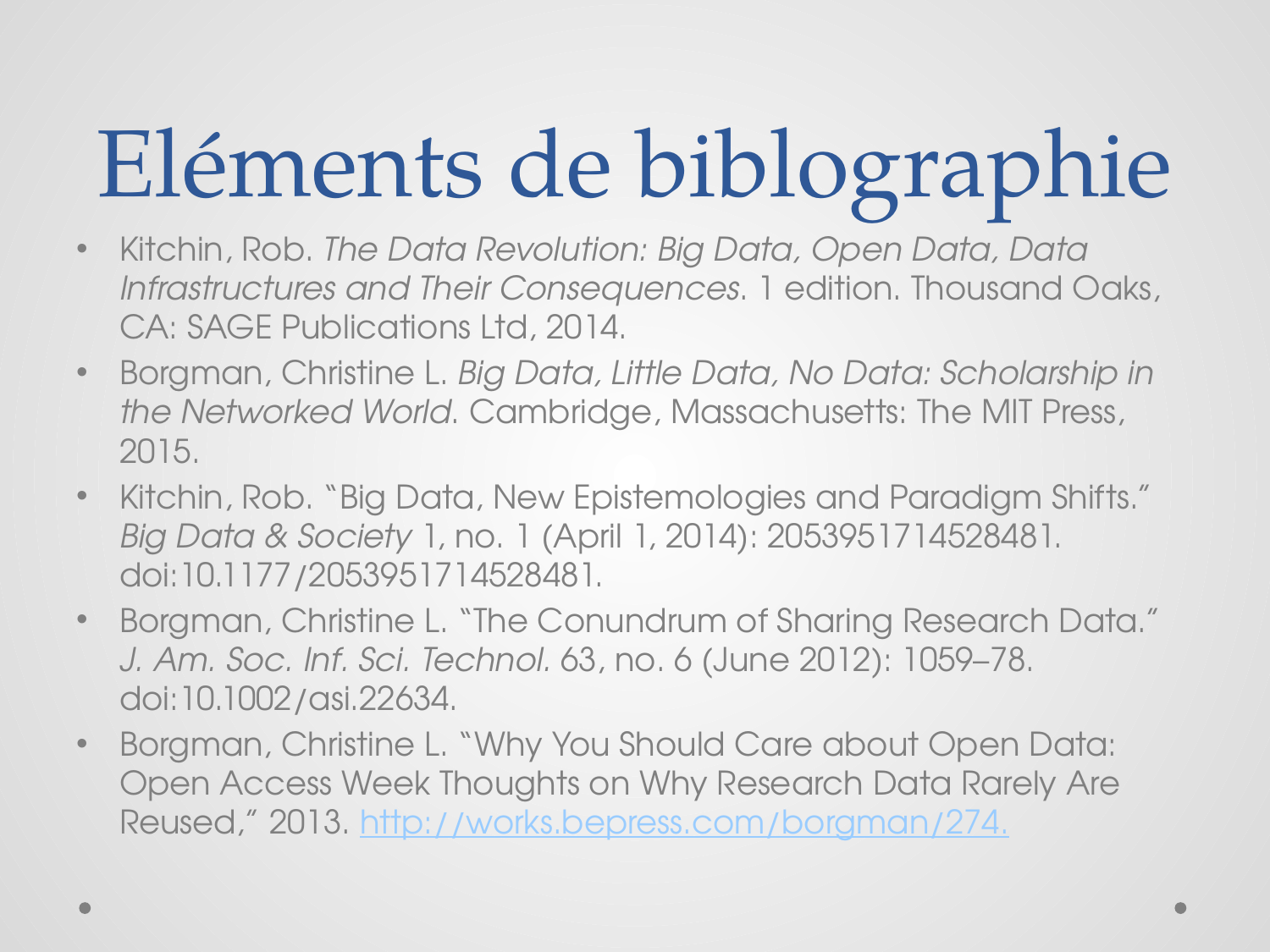

# Eléments de biblographie
Kitchin, Rob. The Data Revolution: Big Data, Open Data, Data Infrastructures and Their Consequences. 1 edition. Thousand Oaks, CA: SAGE Publications Ltd, 2014.
Borgman, Christine L. Big Data, Little Data, No Data: Scholarship in the Networked World. Cambridge, Massachusetts: The MIT Press, 2015.
Kitchin, Rob. “Big Data, New Epistemologies and Paradigm Shifts.” Big Data & Society 1, no. 1 (April 1, 2014): 2053951714528481. doi:10.1177/2053951714528481.
Borgman, Christine L. “The Conundrum of Sharing Research Data.” J. Am. Soc. Inf. Sci. Technol. 63, no. 6 (June 2012): 1059–78. doi:10.1002/asi.22634.
Borgman, Christine L. “Why You Should Care about Open Data: Open Access Week Thoughts on Why Research Data Rarely Are Reused,” 2013. http://works.bepress.com/borgman/274.